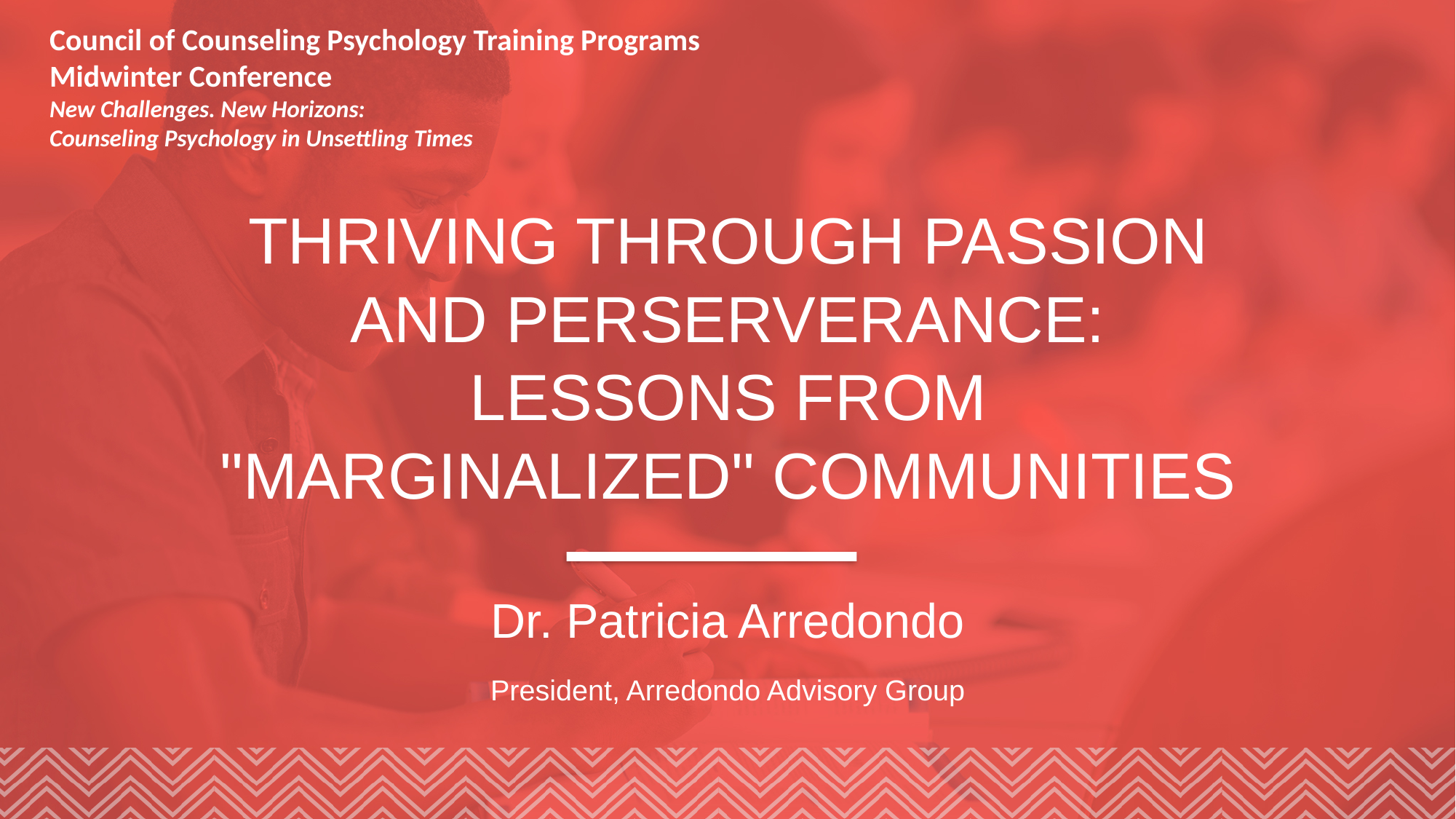

Council of Counseling Psychology Training Programs Midwinter Conference
New Challenges. New Horizons:
Counseling Psychology in Unsettling Times
THRIVING THROUGH PASSION AND PERSERVERANCE: LESSONS FROM "MARGINALIZED" COMMUNITIES

Dr. Patricia Arredondo
President, Arredondo Advisory Group